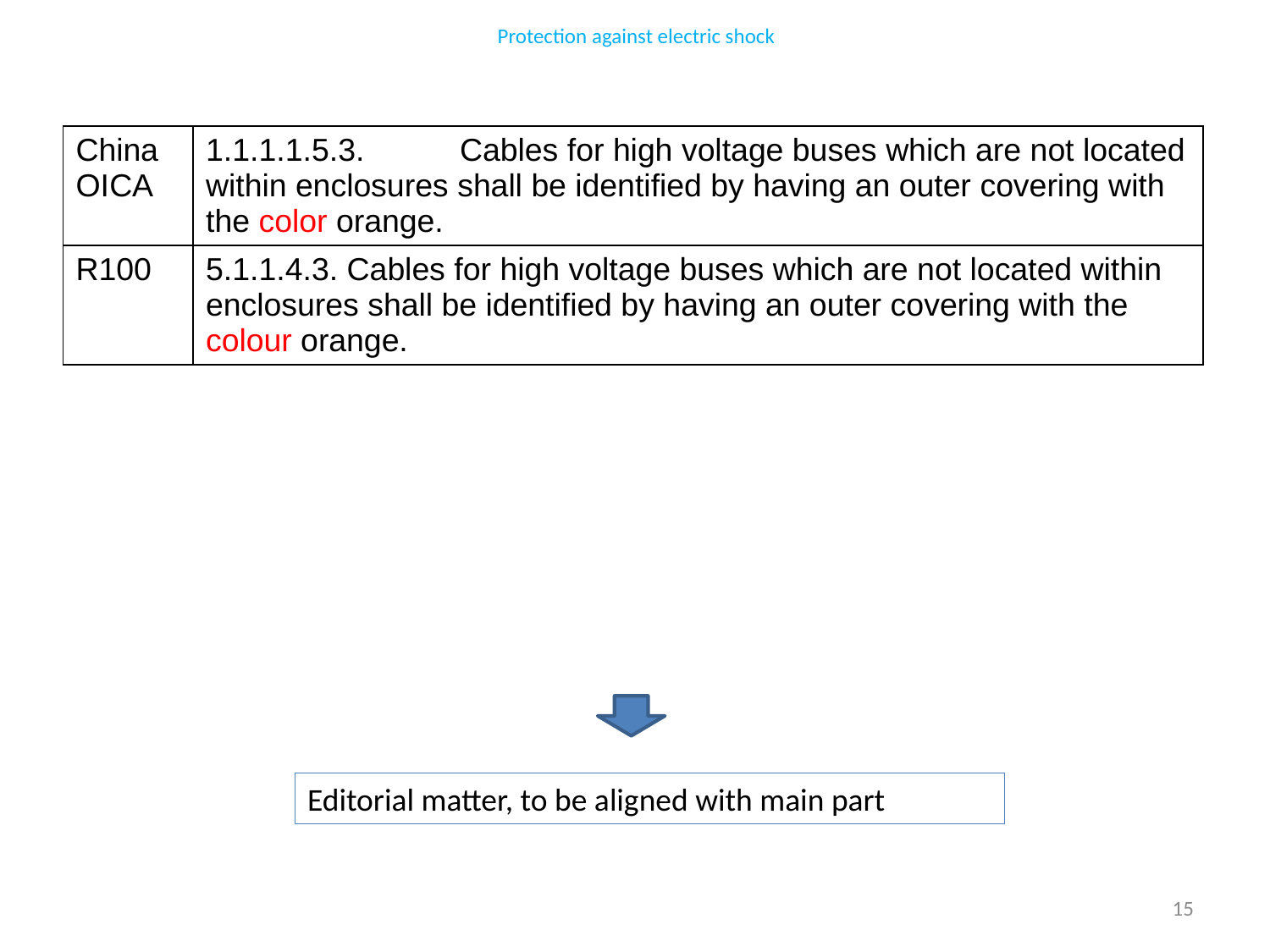

Protection against electric shock
| China OICA | 1.1.1.1.5.3. Cables for high voltage buses which are not located within enclosures shall be identified by having an outer covering with the color orange. |
| --- | --- |
| R100 | 5.1.1.4.3. Cables for high voltage buses which are not located within enclosures shall be identified by having an outer covering with the colour orange. |

Editorial matter, to be aligned with main part
15